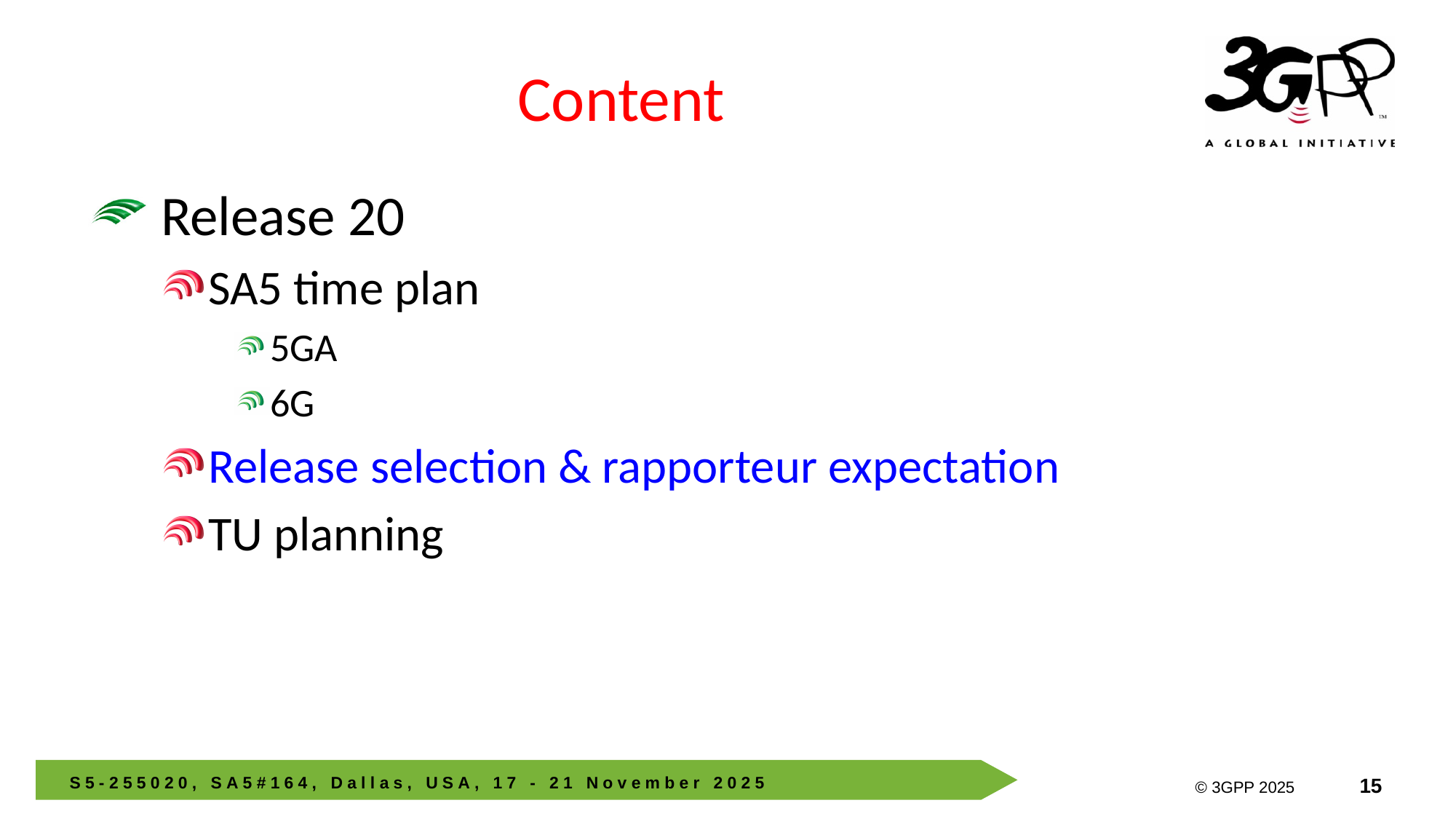

# Content
Release 20
SA5 time plan
5GA
6G
Release selection & rapporteur expectation
TU planning